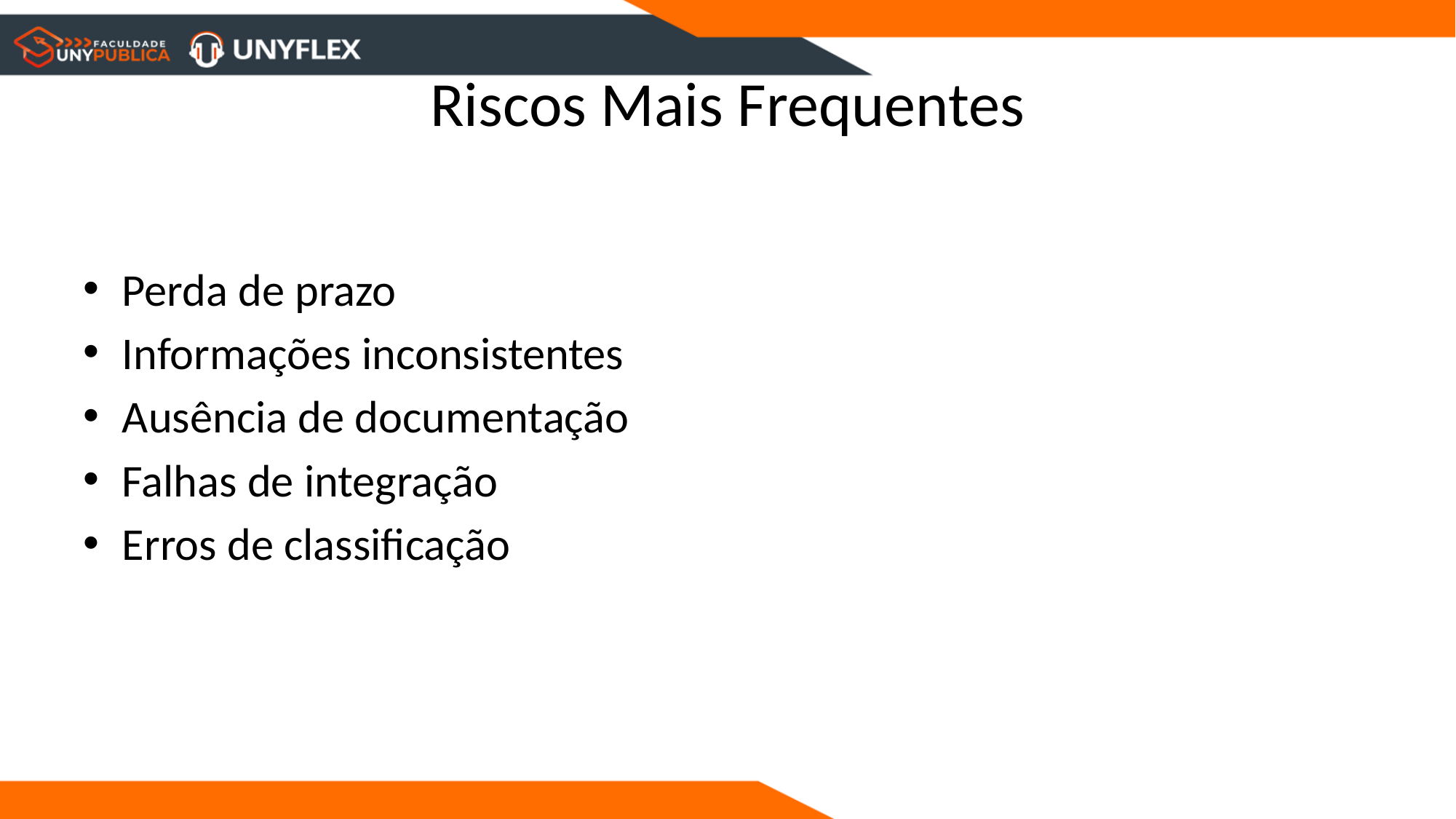

# Riscos Mais Frequentes

Perda de prazo
Informações inconsistentes
Ausência de documentação
Falhas de integração
Erros de classificação